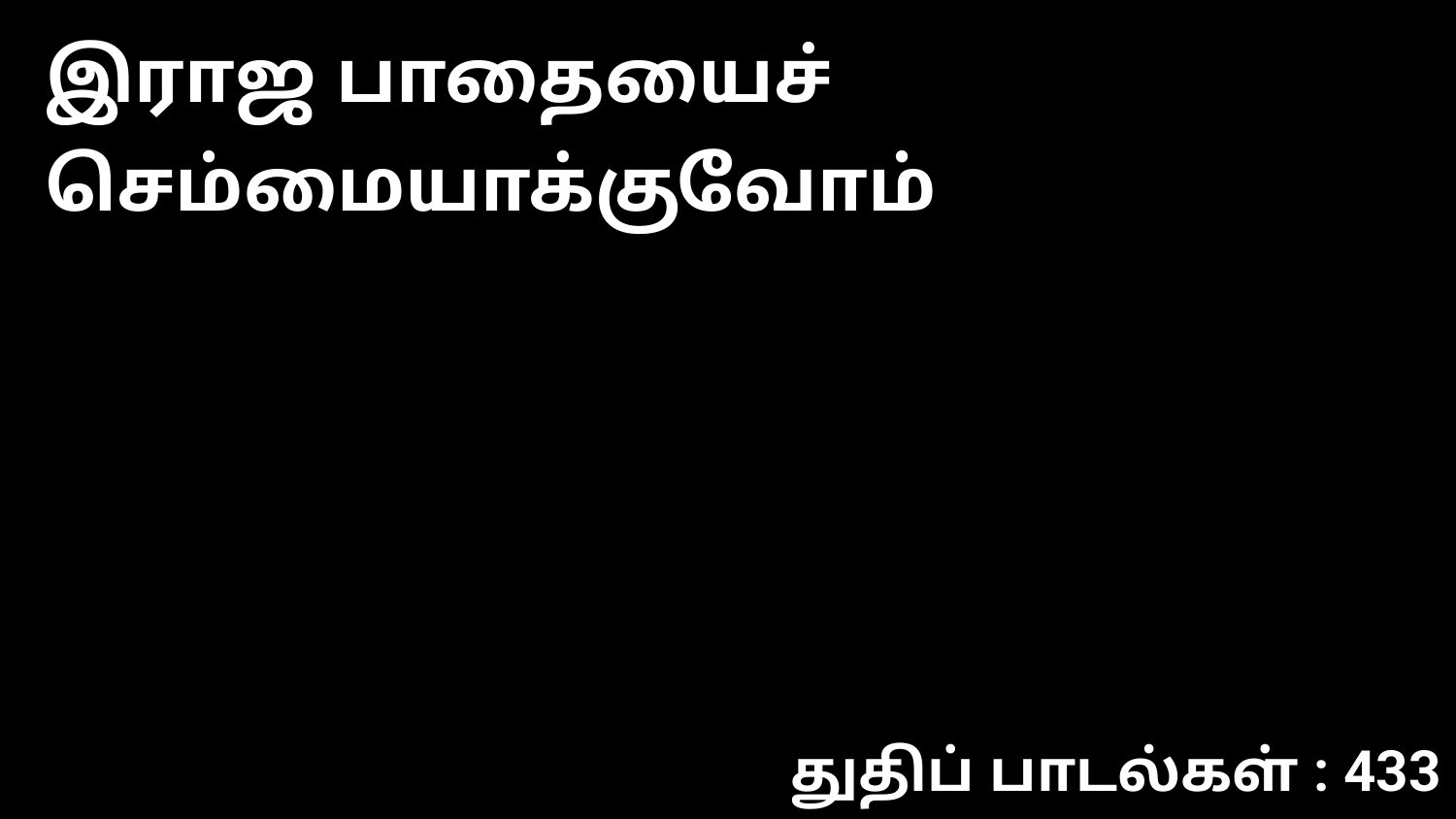

இராஜ பாதையைச் செம்மையாக்குவோம்
துதிப் பாடல்கள் : 433